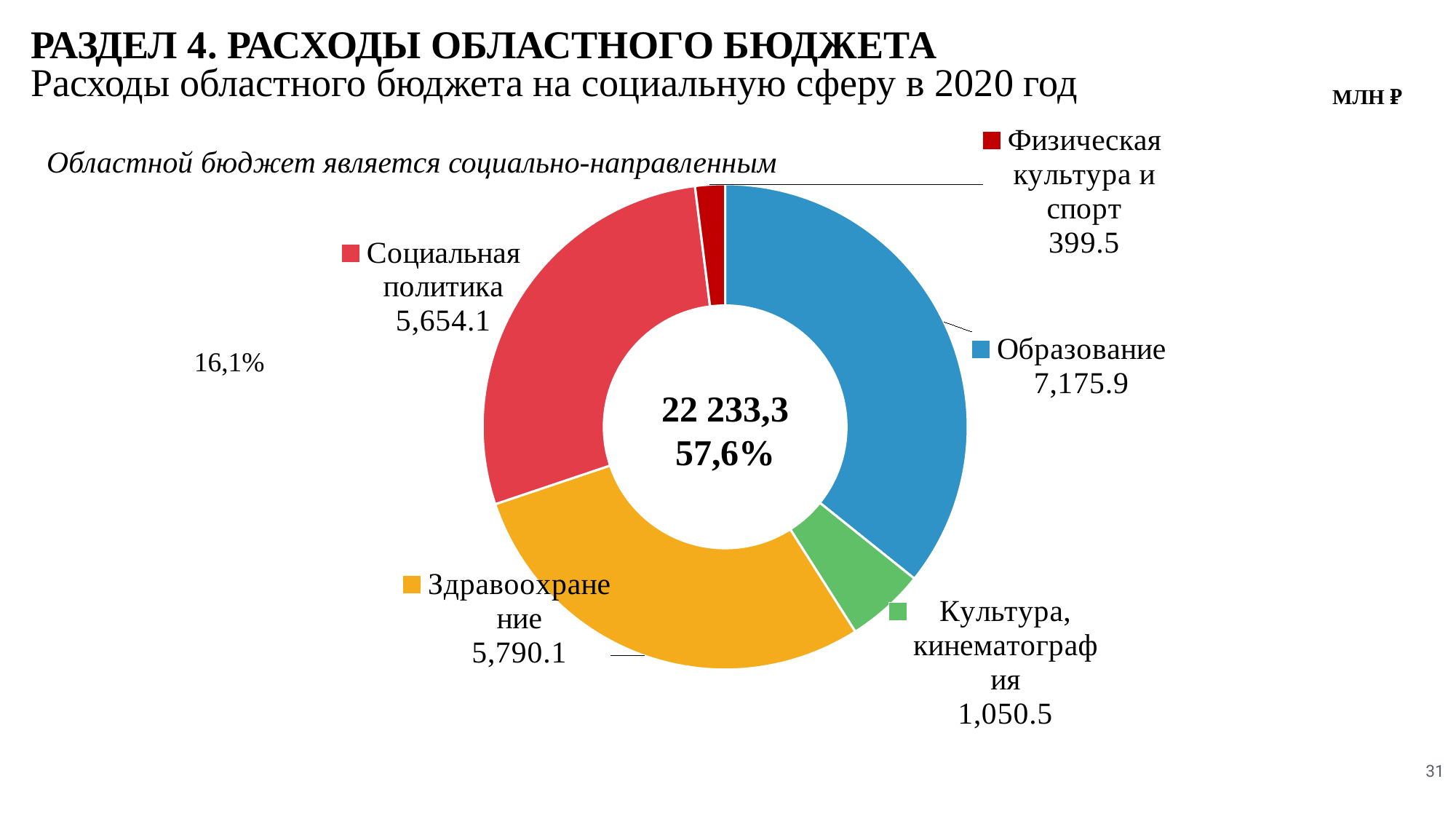

РАЗДЕЛ 4. РАСХОДЫ ОБЛАСТНОГО БЮДЖЕТА
Расходы областного бюджета на социальную сферу в 2020 год

### Chart

| Category | НиН доходы |
|---|---|
| Образование | 7175.853 |
| Культура, кинематография | 1050.461 |
| Здравоохранение | 5790.072 |
| Социальная политика | 5654.1370000000015 |
| Физическая культура и спорт | 399.4579 |
МЛН ₽
Областной бюджет является социально-направленным
16,1%
22 233,3
57,6%
31